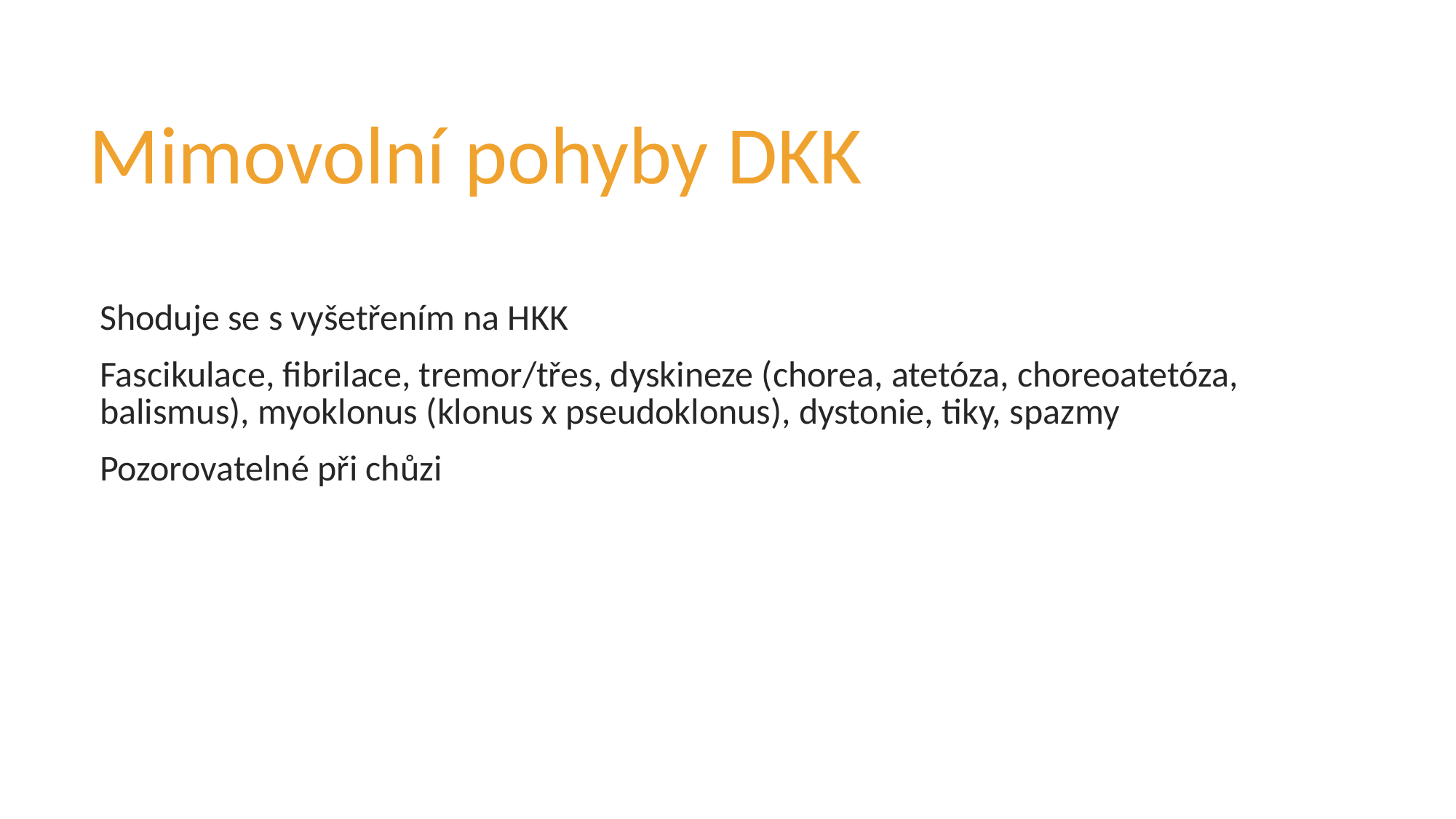

# Mimovolní pohyby DKK
Shoduje se s vyšetřením na HKK
Fascikulace, fibrilace, tremor/třes, dyskineze (chorea, atetóza, choreoatetóza, balismus), myoklonus (klonus x pseudoklonus), dystonie, tiky, spazmy
Pozorovatelné při chůzi